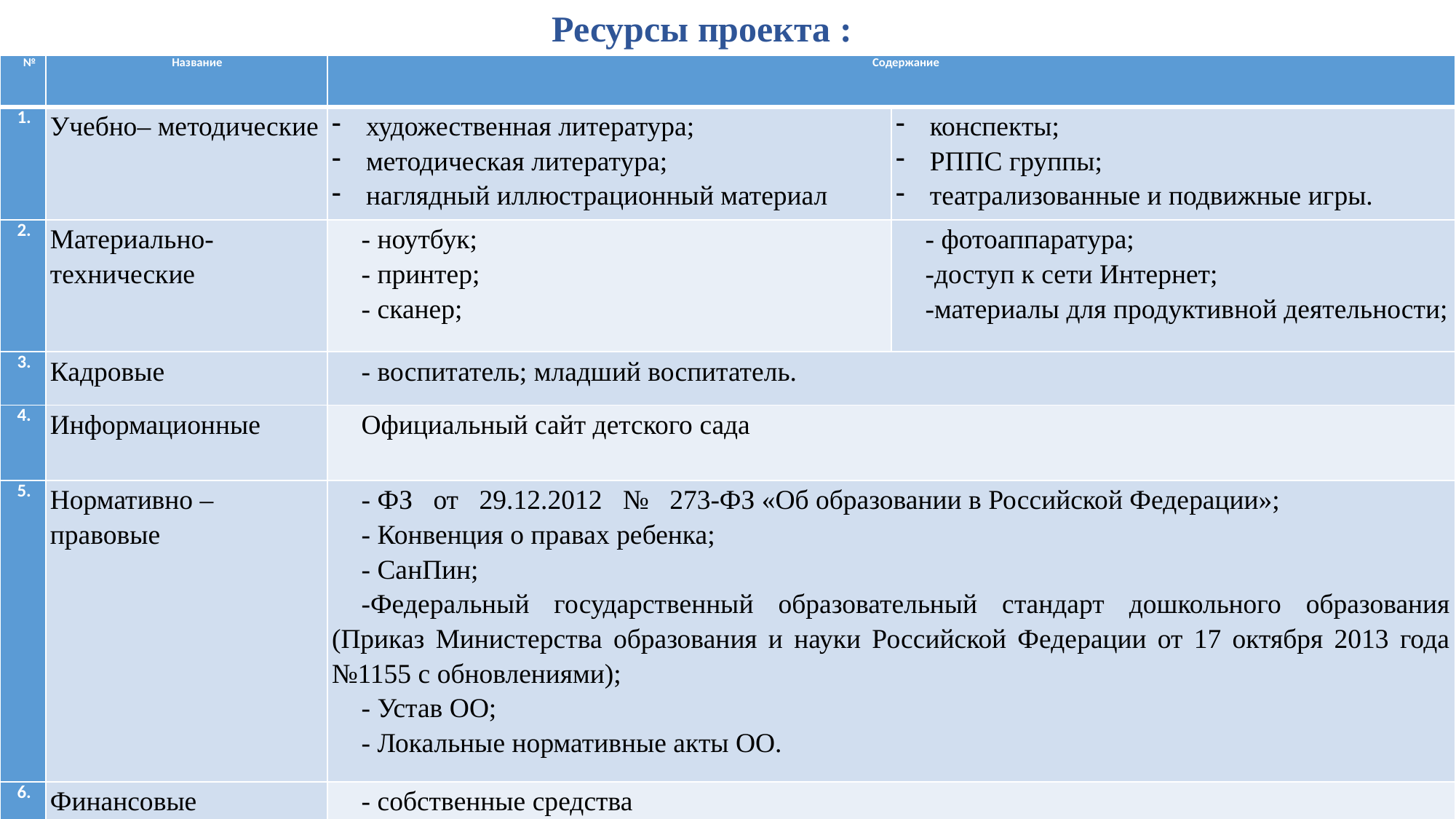

Ресурсы проекта :
| № | Название | Содержание |  |
| --- | --- | --- | --- |
| 1. | Учебно– методические | художественная литература; методическая литература; наглядный иллюстрационный материал | конспекты; РППС группы; театрализованные и подвижные игры. |
| 2. | Материально-технические | - ноутбук; - принтер; - сканер; | - фотоаппаратура; -доступ к сети Интернет; -материалы для продуктивной деятельности; |
| 3. | Кадровые | - воспитатель; младший воспитатель. |  |
| 4. | Информационные | Официальный сайт детского сада |  |
| 5. | Нормативно – правовые | - ФЗ от 29.12.2012 № 273-ФЗ «Об образовании в Российской Федерации»; - Конвенция о правах ребенка; - СанПин; -Федеральный государственный образовательный стандарт дошкольного образования (Приказ Министерства образования и науки Российской Федерации от 17 октября 2013 года №1155 с обновлениями); - Устав ОО; - Локальные нормативные акты ОО. |  |
| 6. | Финансовые | - собственные средства |  |